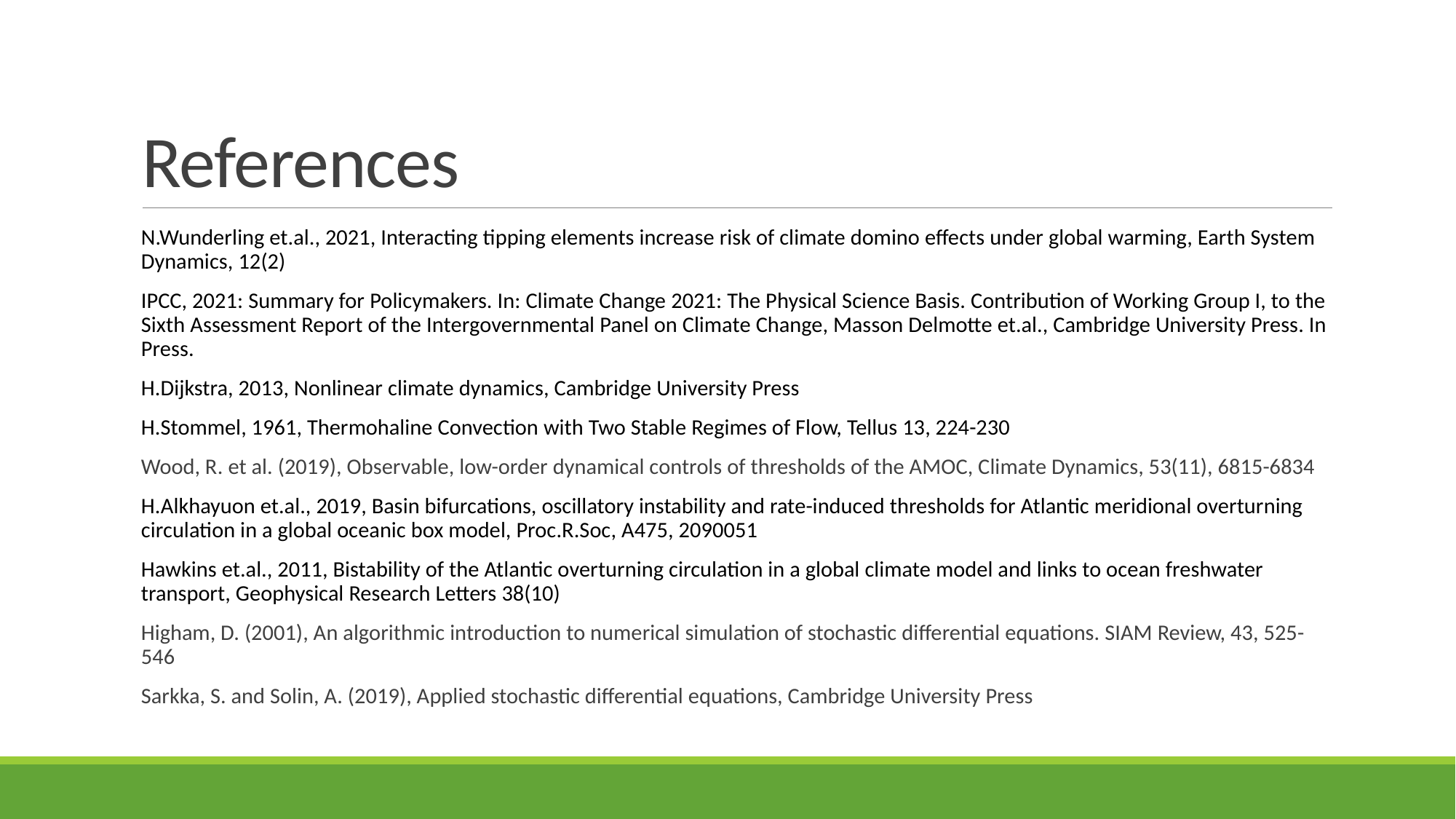

# References
N.Wunderling et.al., 2021, Interacting tipping elements increase risk of climate domino effects under global warming, Earth System Dynamics, 12(2)
IPCC, 2021: Summary for Policymakers. In: Climate Change 2021: The Physical Science Basis. Contribution of Working Group I, to the Sixth Assessment Report of the Intergovernmental Panel on Climate Change, Masson Delmotte et.al., Cambridge University Press. In Press.
H.Dijkstra, 2013, Nonlinear climate dynamics, Cambridge University Press
H.Stommel, 1961, Thermohaline Convection with Two Stable Regimes of Flow, Tellus 13, 224-230
Wood, R. et al. (2019), Observable, low-order dynamical controls of thresholds of the AMOC, Climate Dynamics, 53(11), 6815-6834
H.Alkhayuon et.al., 2019, Basin bifurcations, oscillatory instability and rate-induced thresholds for Atlantic meridional overturning circulation in a global oceanic box model, Proc.R.Soc, A475, 2090051
Hawkins et.al., 2011, Bistability of the Atlantic overturning circulation in a global climate model and links to ocean freshwater transport, Geophysical Research Letters 38(10)
Higham, D. (2001), An algorithmic introduction to numerical simulation of stochastic differential equations. SIAM Review, 43, 525-546
Sarkka, S. and Solin, A. (2019), Applied stochastic differential equations, Cambridge University Press